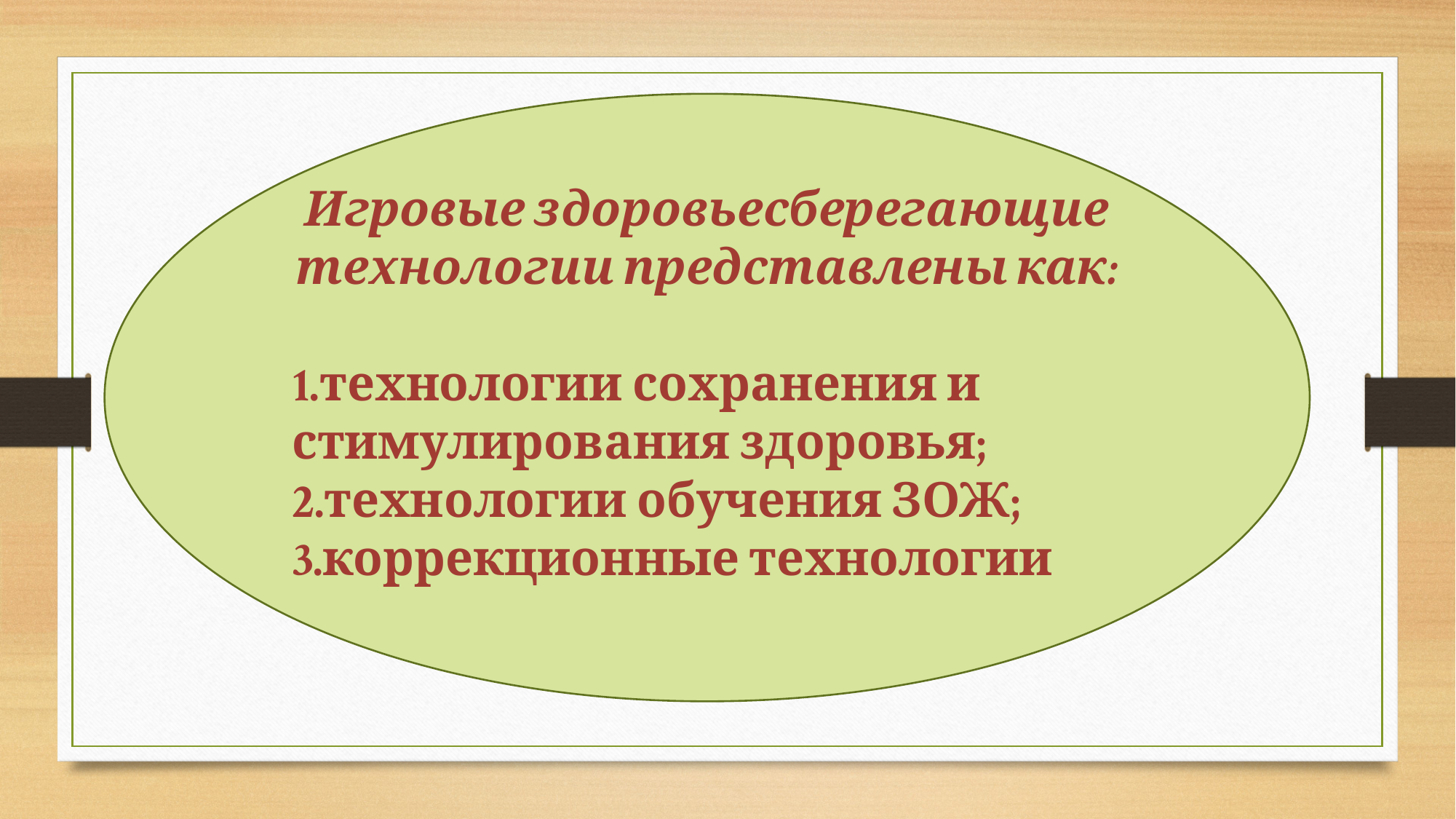

Игровые здоровьесберегающие технологии представлены как:

1.технологии сохранения и стимулирования здоровья;
2.технологии обучения ЗОЖ;
3.коррекционные технологии